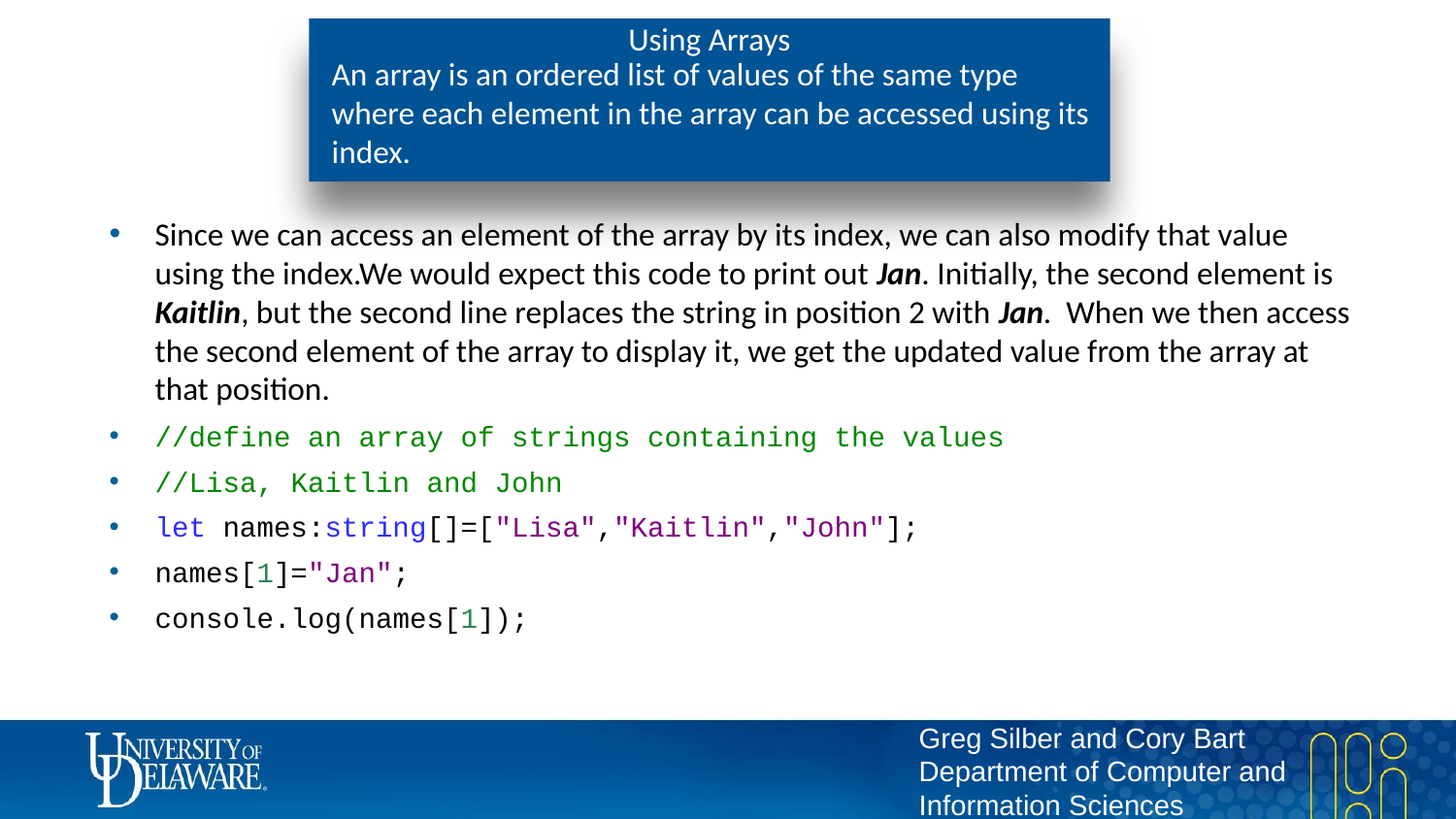

# Using Arrays
An array is an ordered list of values of the same type where each element in the array can be accessed using its index.
Since we can access an element of the array by its index, we can also modify that value using the index.We would expect this code to print out Jan. Initially, the second element is Kaitlin, but the second line replaces the string in position 2 with Jan.  When we then access the second element of the array to display it, we get the updated value from the array at that position.
//define an array of strings containing the values
//Lisa, Kaitlin and John
let names:string[]=["Lisa","Kaitlin","John"];
names[1]="Jan";
console.log(names[1]);